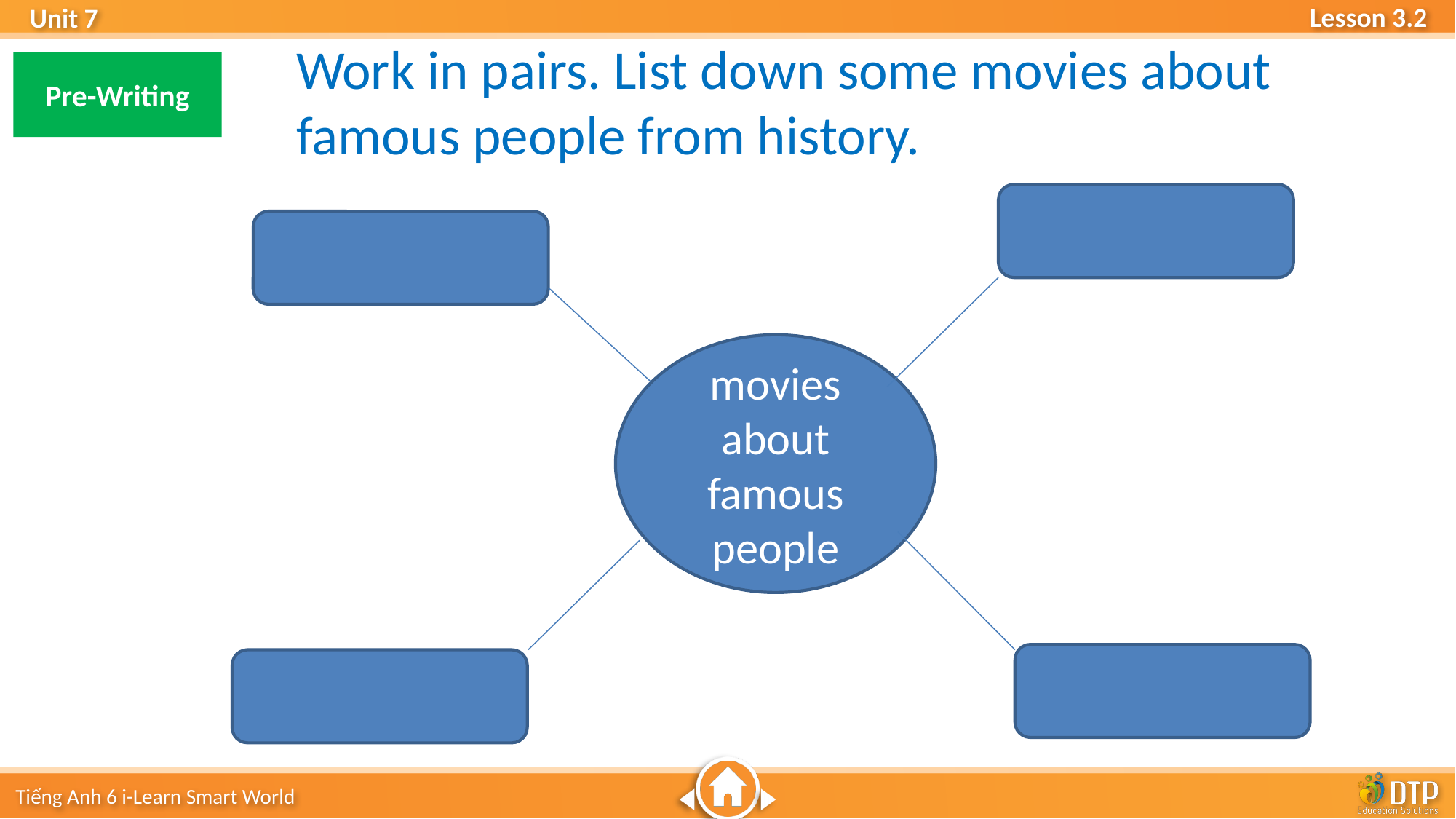

Work in pairs. List down some movies about famous people from history.
Pre-Writing

movies about famous people